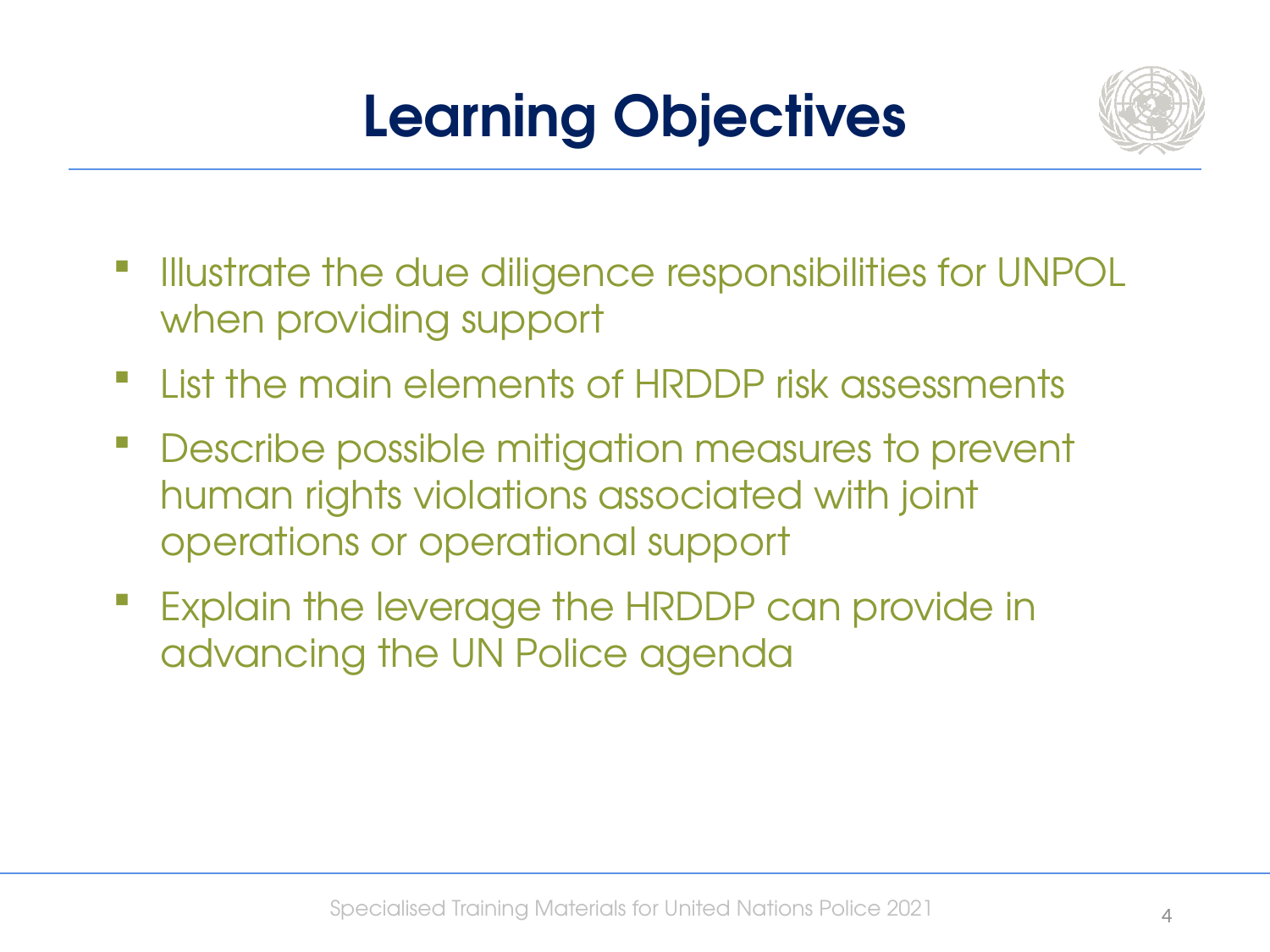

# Learning Objectives
Illustrate the due diligence responsibilities for UNPOL when providing support
List the main elements of HRDDP risk assessments
Describe possible mitigation measures to prevent human rights violations associated with joint operations or operational support
Explain the leverage the HRDDP can provide in advancing the UN Police agenda
4